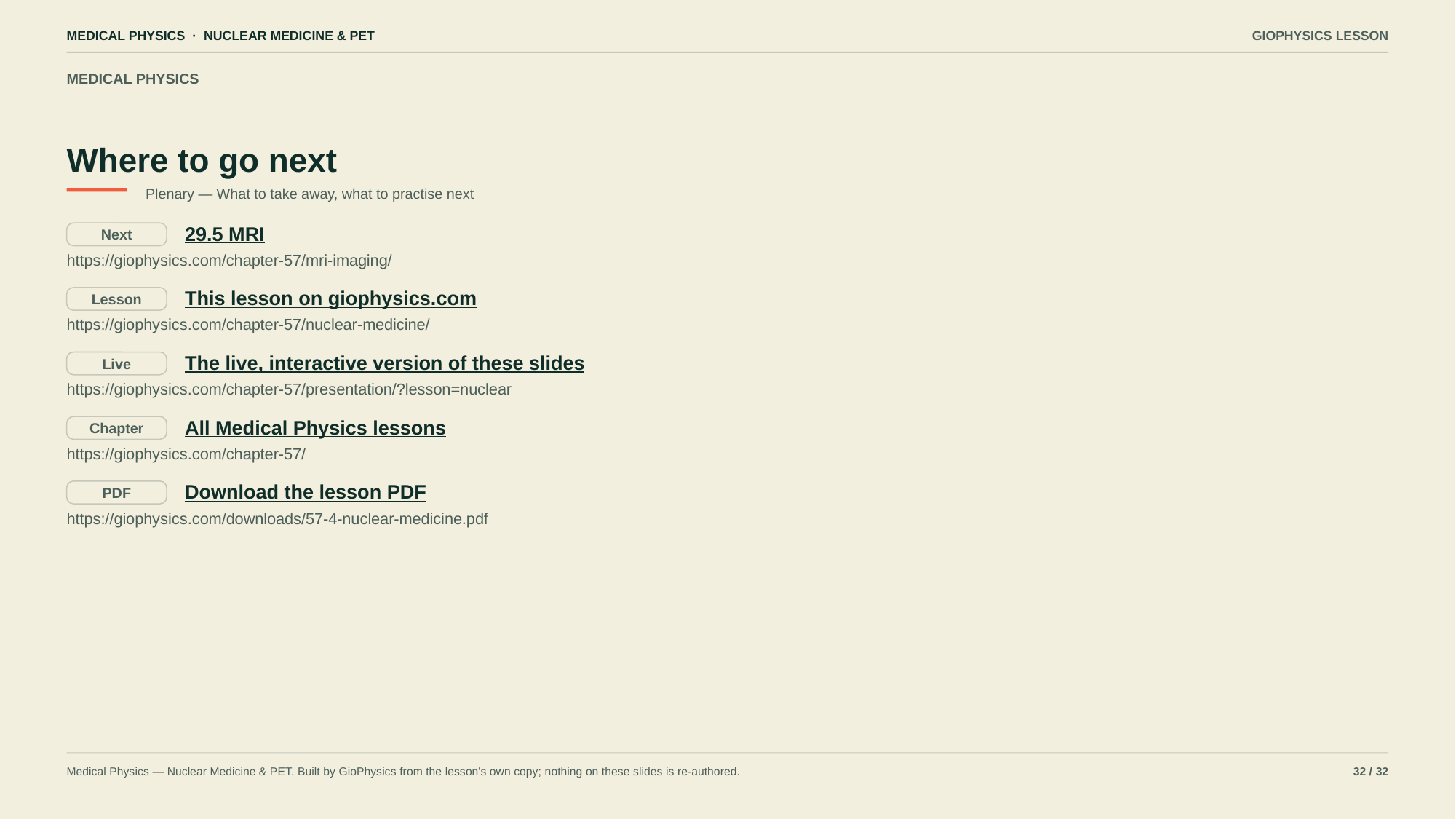

MEDICAL PHYSICS  ·  NUCLEAR MEDICINE & PET
GIOPHYSICS LESSON

MEDICAL PHYSICS
Where to go next
Plenary — What to take away, what to practise next

29.5 MRI

Next
https://giophysics.com/chapter-57/mri-imaging/
This lesson on giophysics.com

Lesson
https://giophysics.com/chapter-57/nuclear-medicine/
The live, interactive version of these slides

Live
https://giophysics.com/chapter-57/presentation/?lesson=nuclear
All Medical Physics lessons

Chapter
https://giophysics.com/chapter-57/
Download the lesson PDF

PDF
https://giophysics.com/downloads/57-4-nuclear-medicine.pdf

Medical Physics — Nuclear Medicine & PET. Built by GioPhysics from the lesson's own copy; nothing on these slides is re-authored.
32 / 32